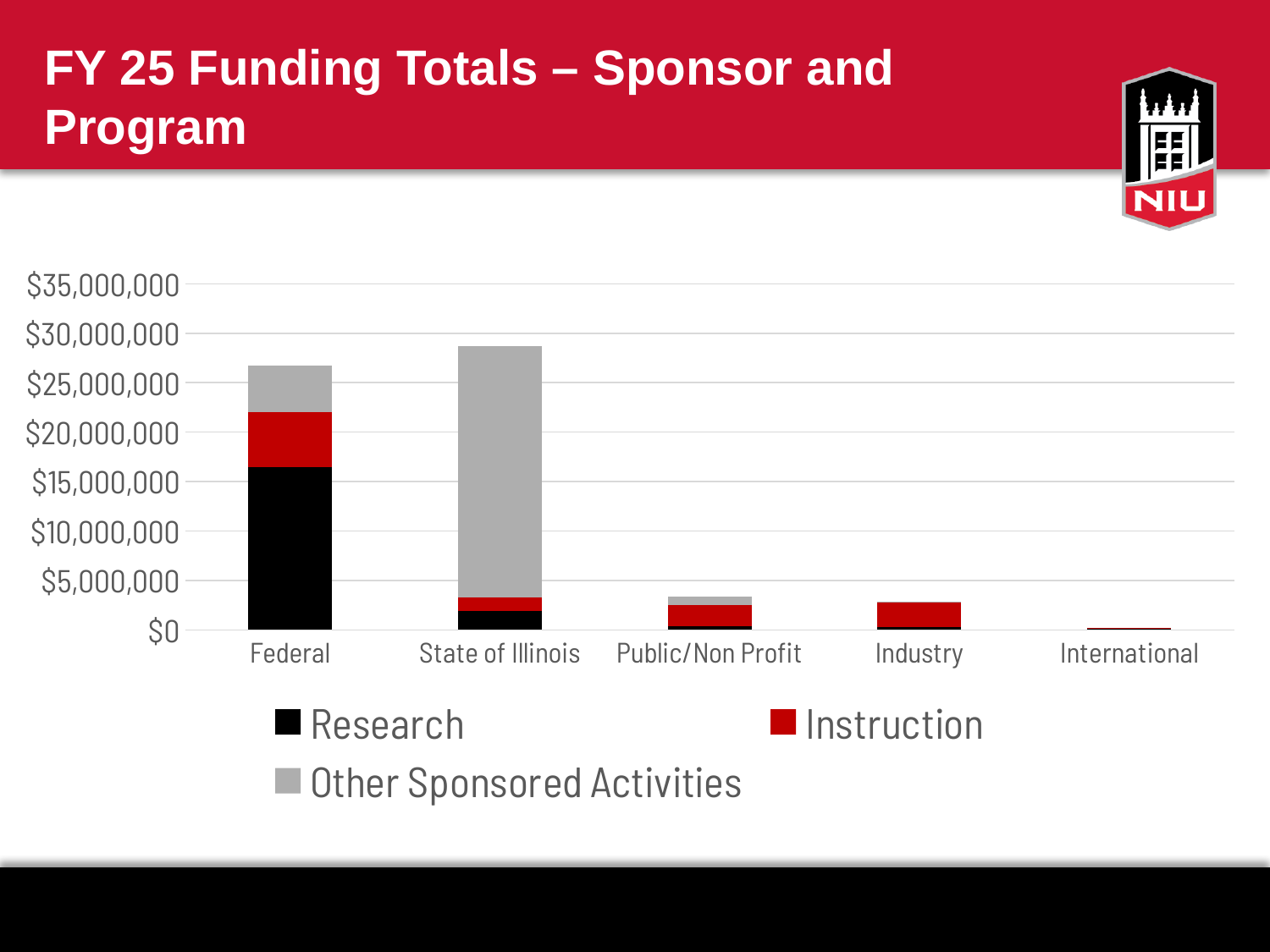

# FY 25 Funding Totals – Sponsor and Program

### Chart

| Category | Research | Instruction | Other Sponsored Activities |
|---|---|---|---|
| Federal | 16435011.25 | 5617949.45 | 4678416.54 |
| State of Illinois | 1889922.0 | 1344847.45 | 25488054.27 |
| Public/Non Profit | 329631.05 | 2145501.26 | 845356.36 |
| Industry | 242632.0 | 2591628.28 | 8176.21 |
| International | 121440.63 | 39000.0 | 0.0 |